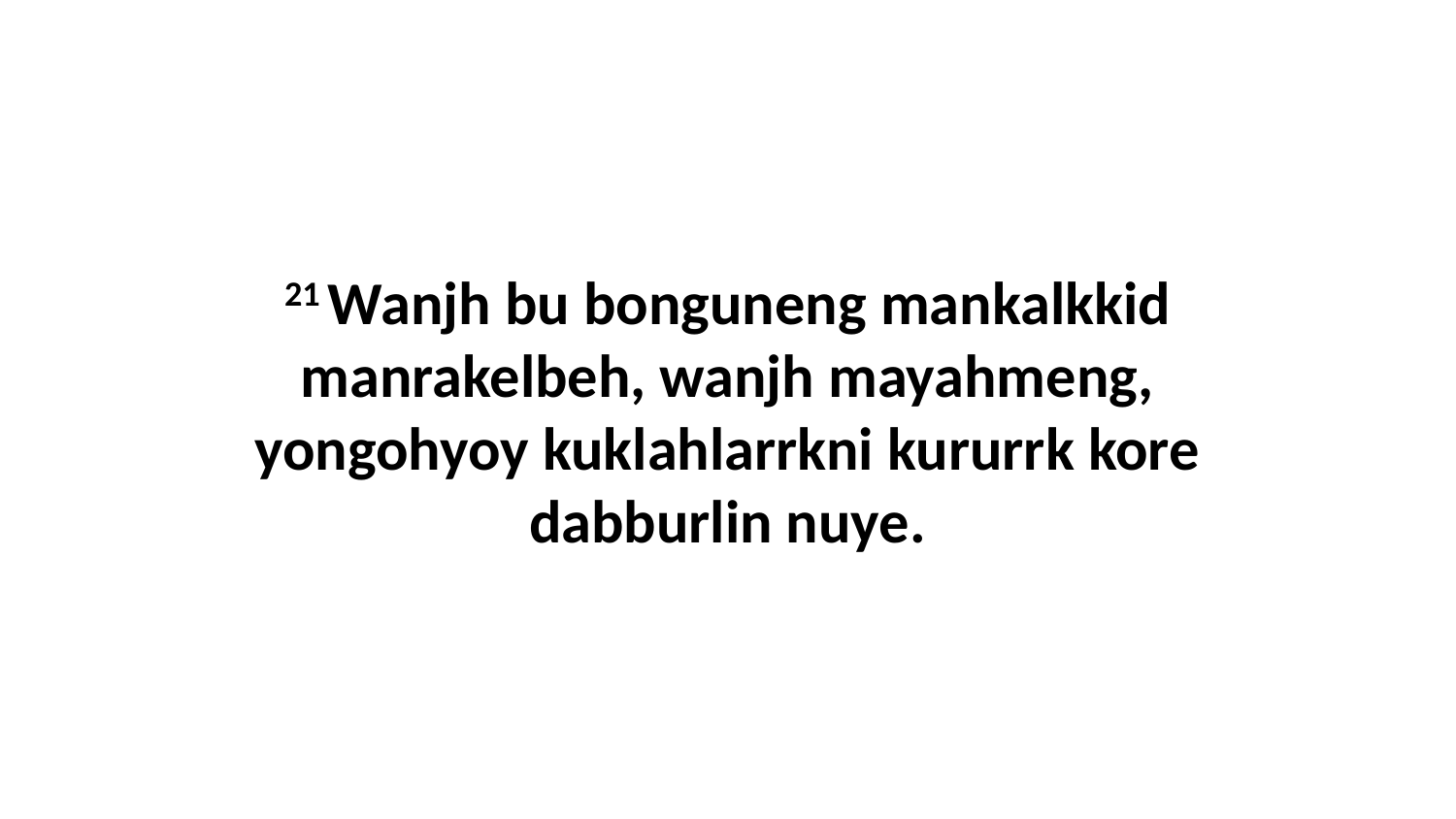

21 Wanjh bu bonguneng mankalkkid manrakelbeh, wanjh mayahmeng, yongohyoy kuklahlarrkni kururrk kore dabburlin nuye.